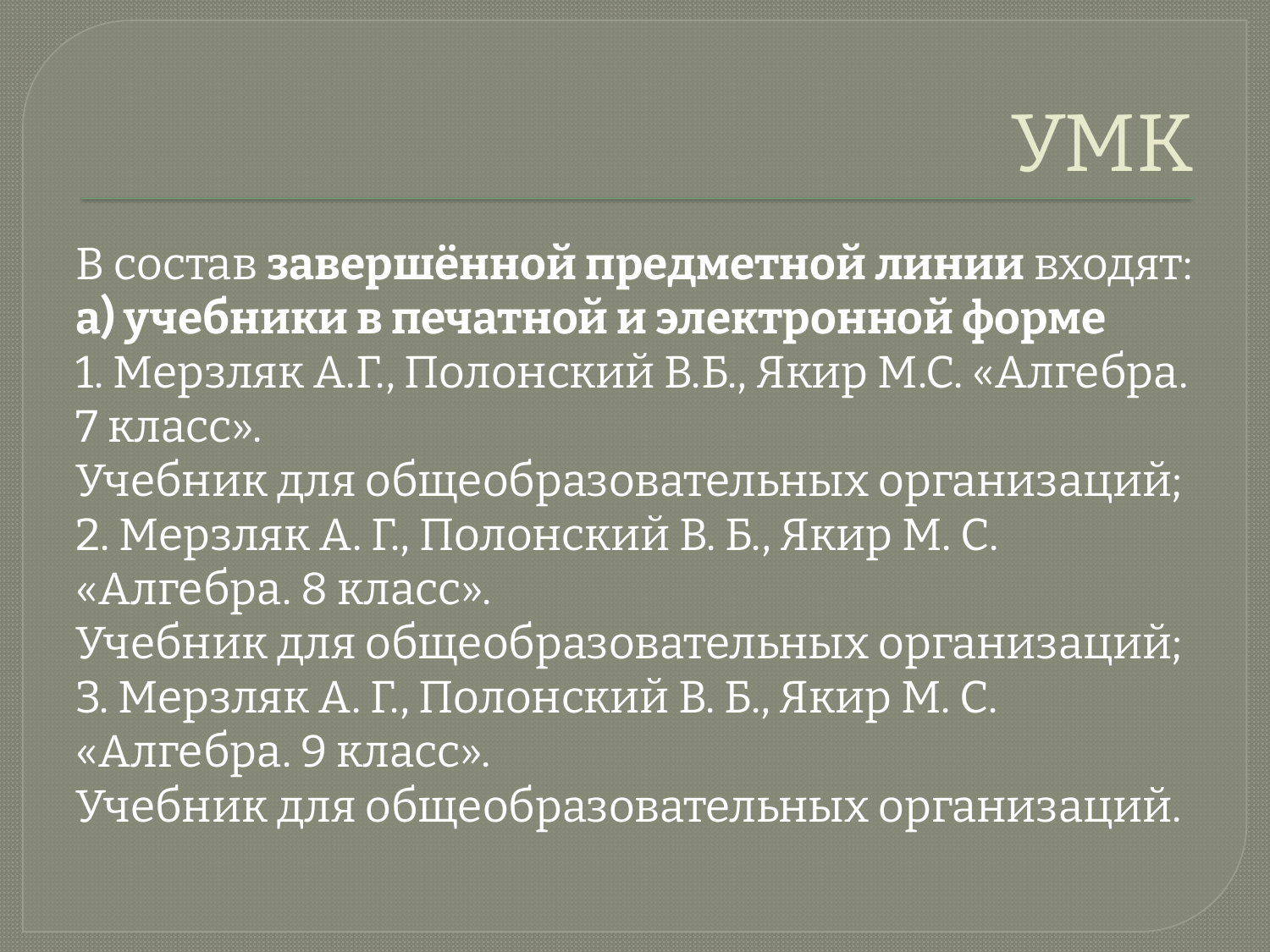

# УМК
В состав завершённой предметной линии входят:
а) учебники в печатной и электронной форме
1. Мерзляк А.Г., Полонский В.Б., Якир М.С. «Алгебра. 7 класс».
Учебник для общеобразовательных организаций;
2. Мерзляк А. Г., Полонский В. Б., Якир М. С. «Алгебра. 8 класс».
Учебник для общеобразовательных организаций;
3. Мерзляк А. Г., Полонский В. Б., Якир М. С. «Алгебра. 9 класс».
Учебник для общеобразовательных организаций.